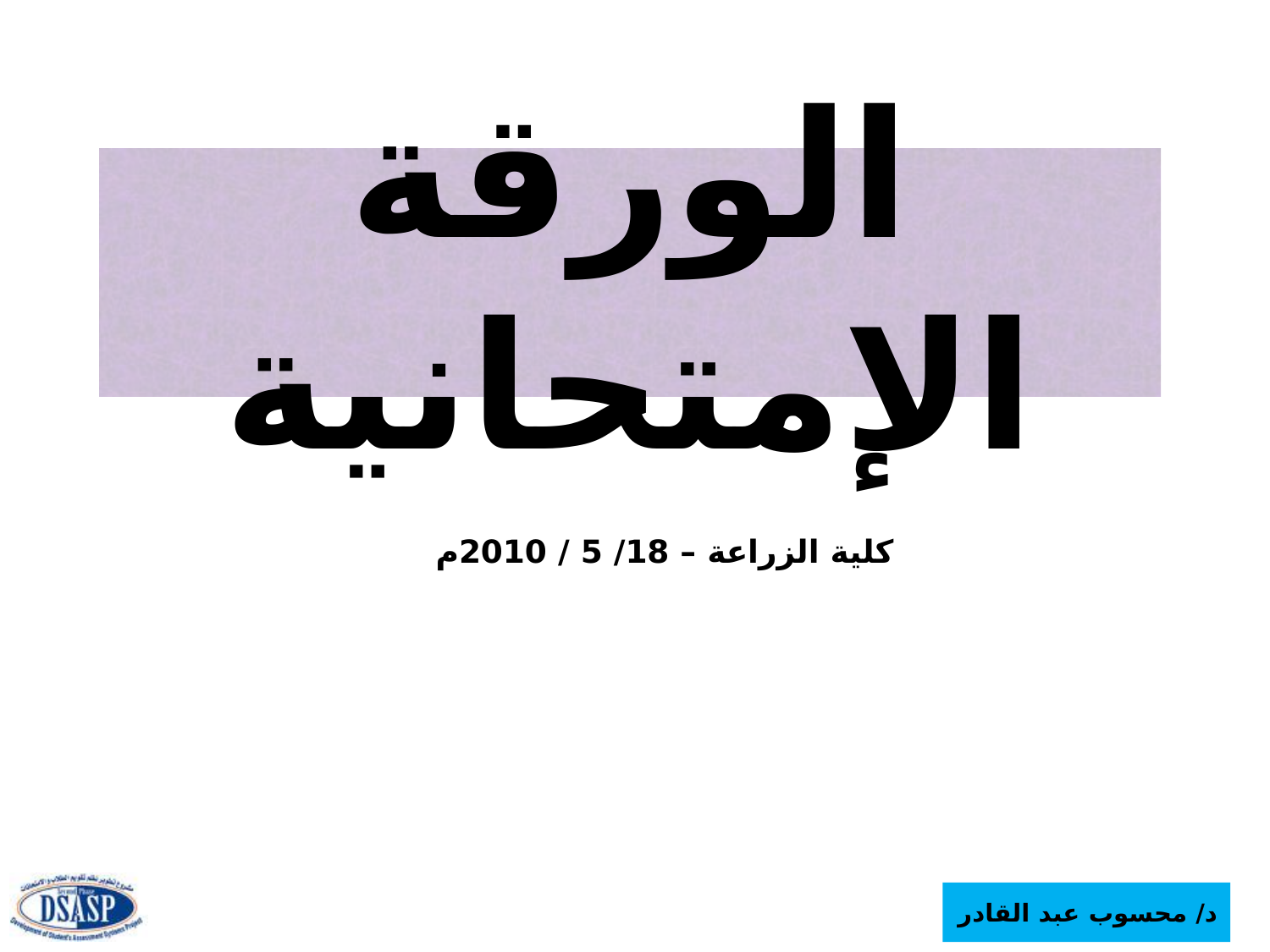

# الورقة الإمتحانية
كلية الزراعة – 18/ 5 / 2010م